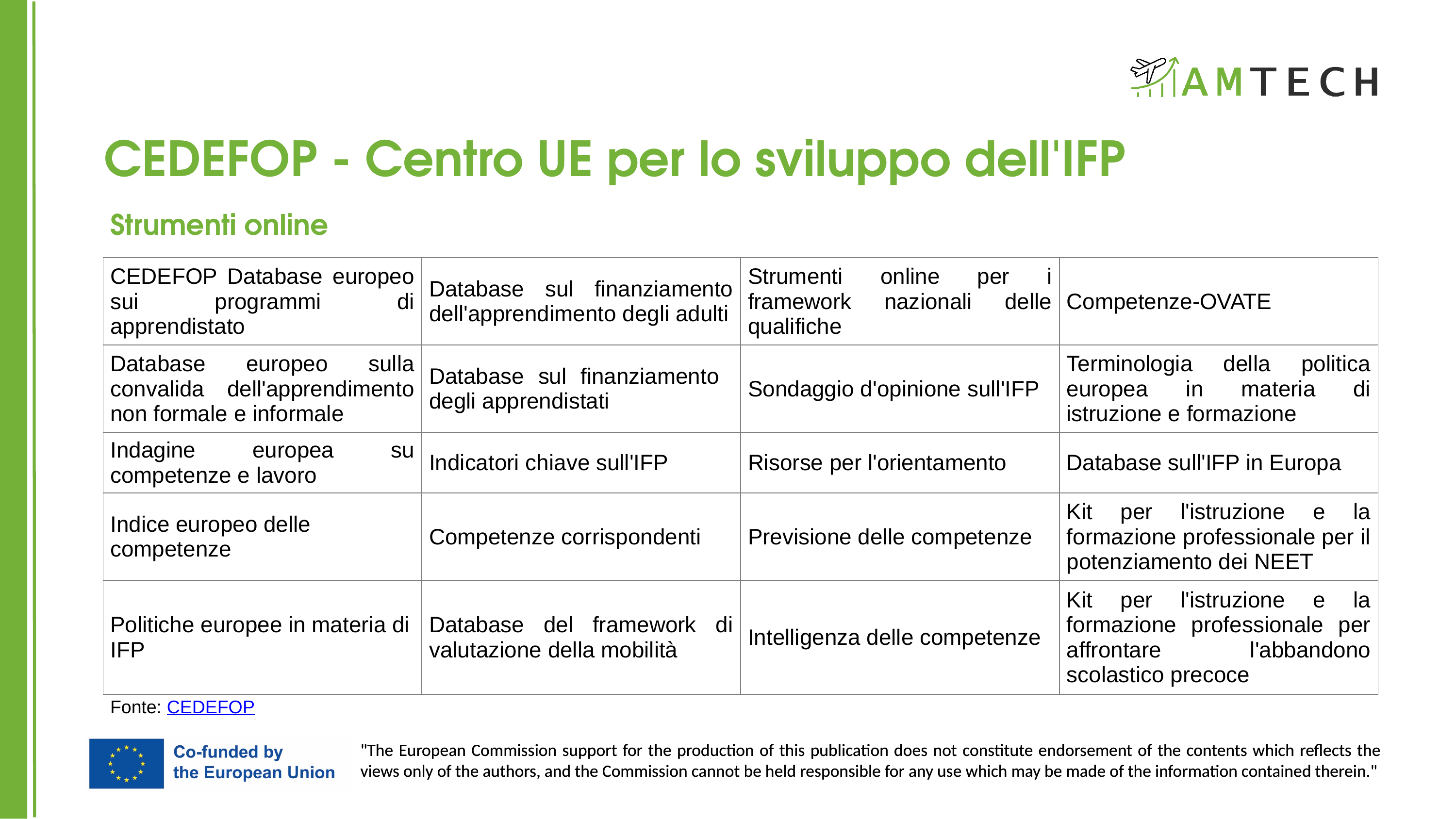

CEDEFOP - Centro UE per lo sviluppo dell'IFP
Strumenti online
| CEDEFOP Database europeo sui programmi di apprendistato | Database sul finanziamento dell'apprendimento degli adulti | Strumenti online per i framework nazionali delle qualifiche | Competenze-OVATE |
| --- | --- | --- | --- |
| Database europeo sulla convalida dell'apprendimento non formale e informale | Database sul finanziamento degli apprendistati | Sondaggio d'opinione sull'IFP | Terminologia della politica europea in materia di istruzione e formazione |
| Indagine europea su competenze e lavoro | Indicatori chiave sull'IFP | Risorse per l'orientamento | Database sull'IFP in Europa |
| Indice europeo delle competenze | Competenze corrispondenti | Previsione delle competenze | Kit per l'istruzione e la formazione professionale per il potenziamento dei NEET |
| Politiche europee in materia di IFP | Database del framework di valutazione della mobilità | Intelligenza delle competenze | Kit per l'istruzione e la formazione professionale per affrontare l'abbandono scolastico precoce |
Fonte: CEDEFOP